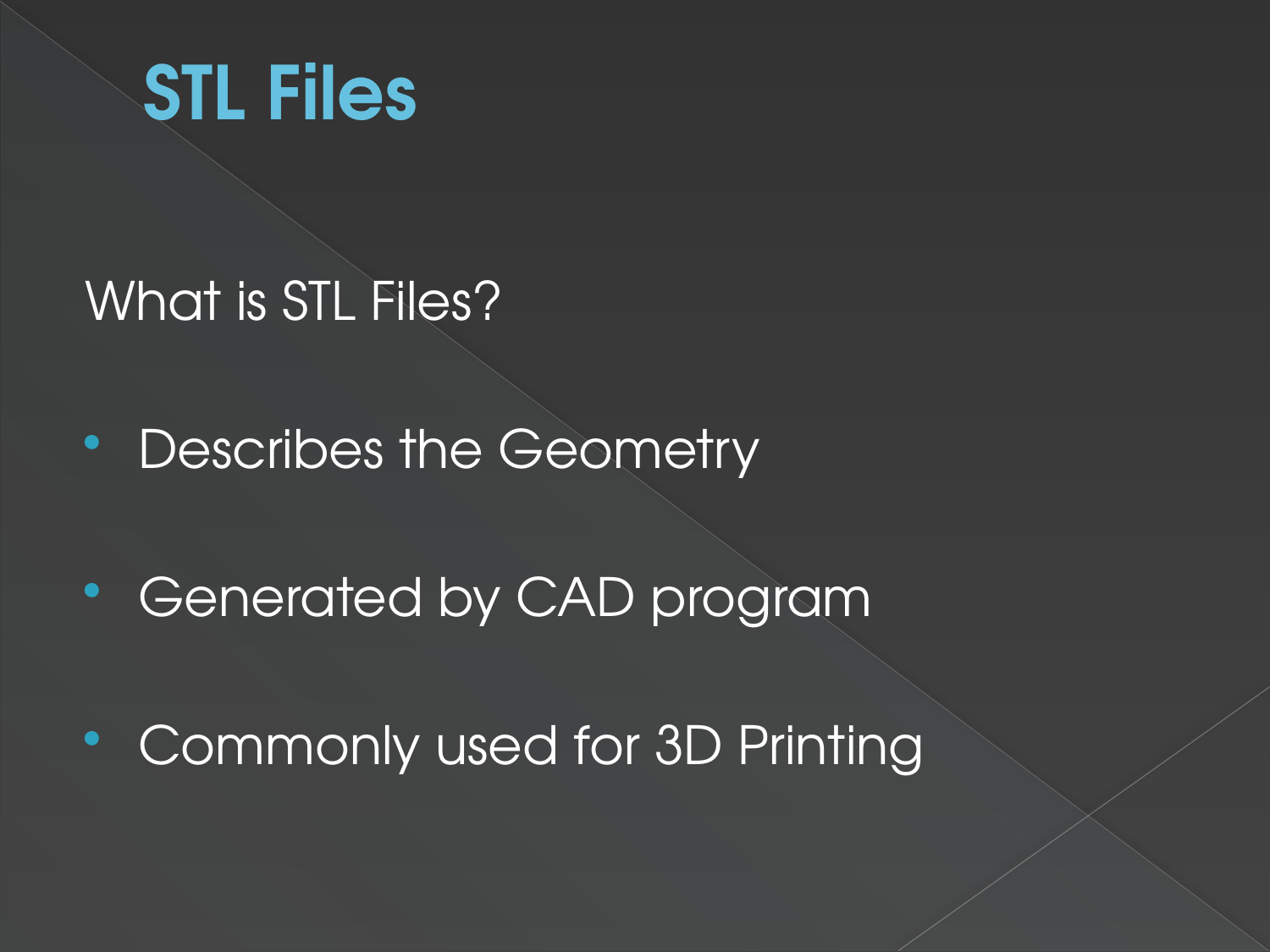

# STL Files
What is STL Files?

Describes the Geometry

Generated by CAD program

Commonly used for 3D Printing